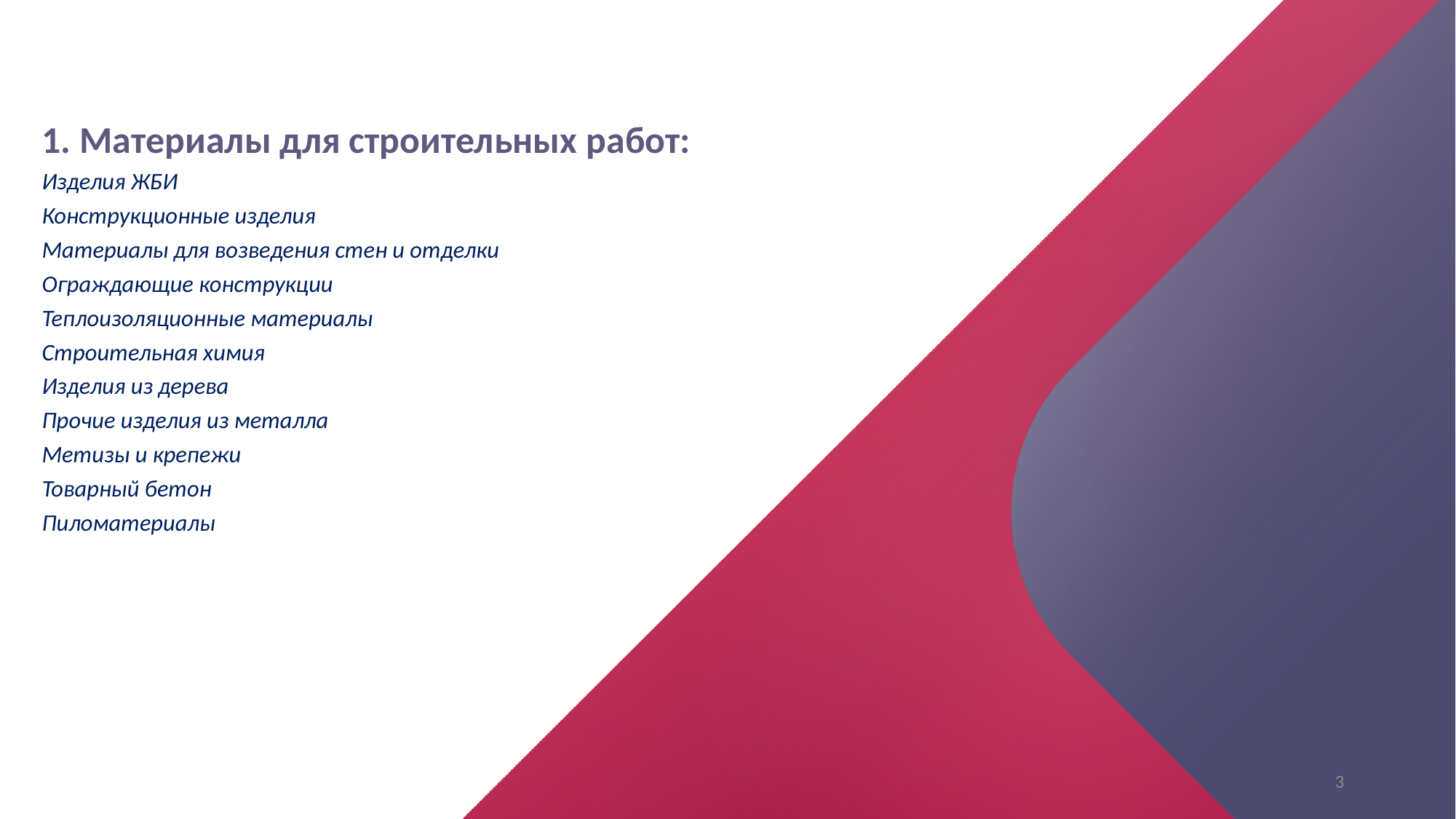

# 1. Материалы для строительных работ: Изделия ЖБИ Конструкционные изделия Материалы для возведения стен и отделки Ограждающие конструкции Теплоизоляционные материалы Строительная химия Изделия из дерева Прочие изделия из металла Метизы и крепежи Товарный бетон Пиломатериалы
3